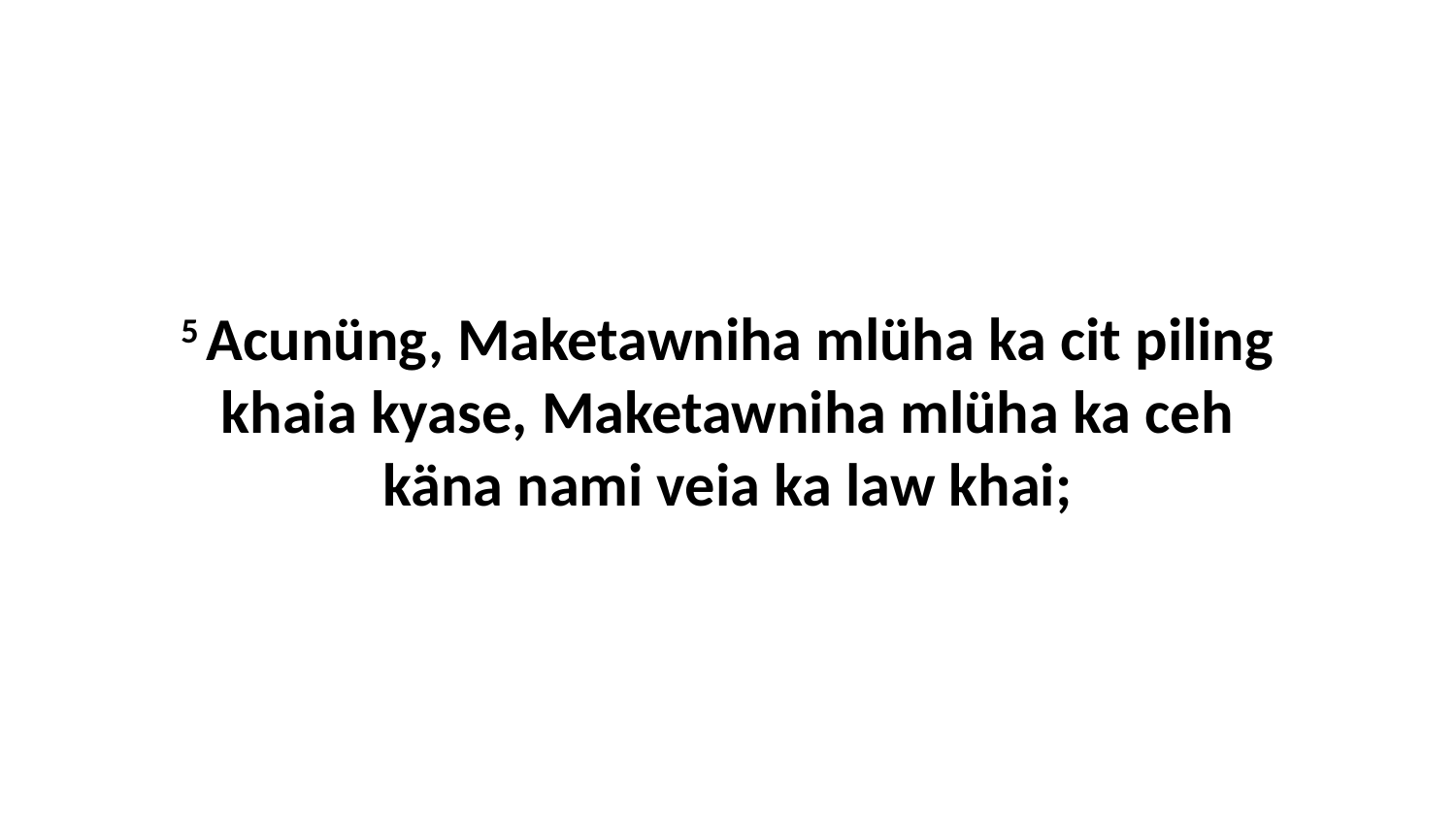

5 Acunüng, Maketawniha mlüha ka cit piling khaia kyase, Maketawniha mlüha ka ceh käna nami veia ka law khai;